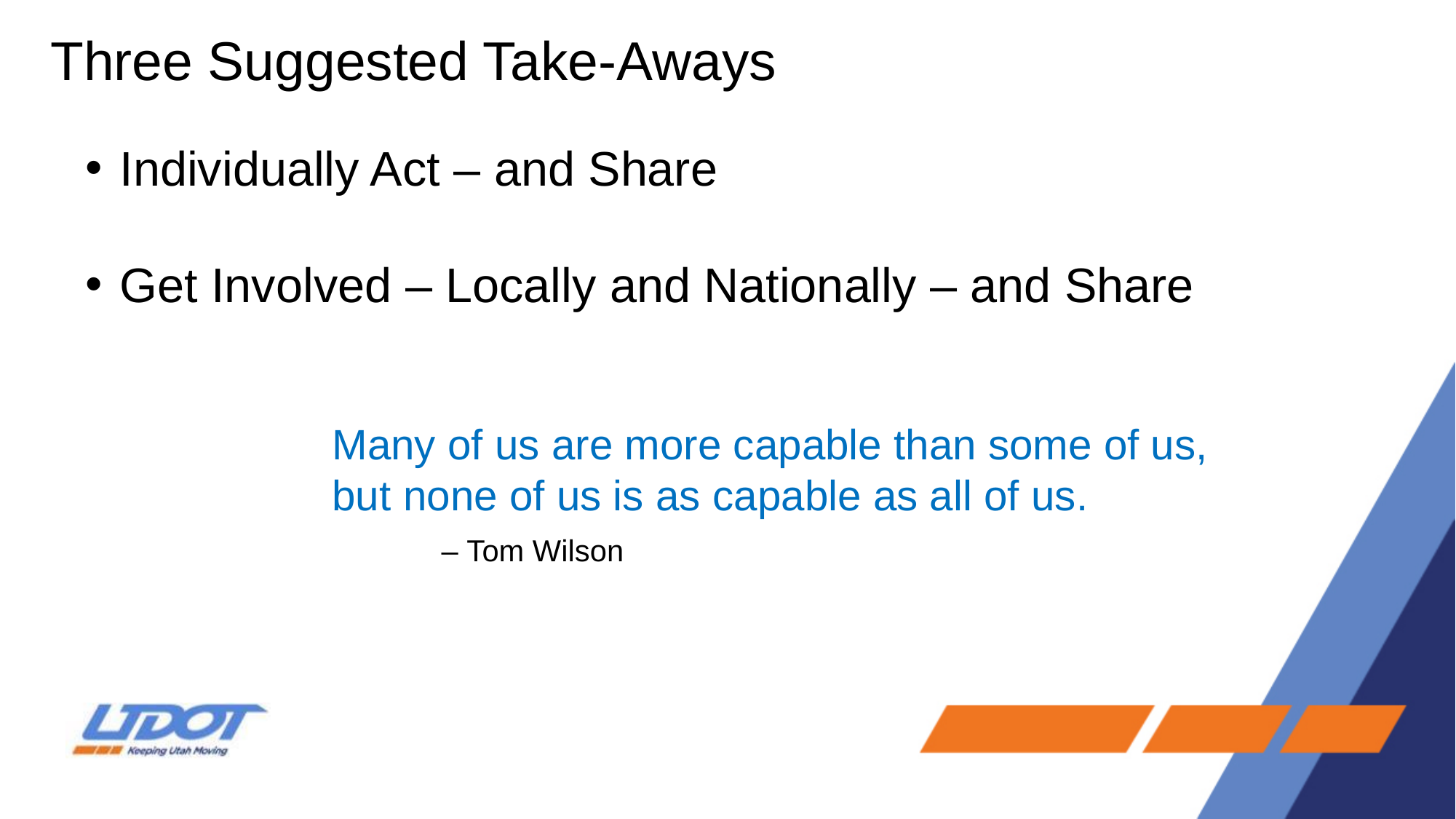

# Three Suggested Take-Aways
Individually Act – and Share

Get Involved – Locally and Nationally – and Share

Many of us are more capable than some of us, but none of us is as capable as all of us.
	– Tom Wilson